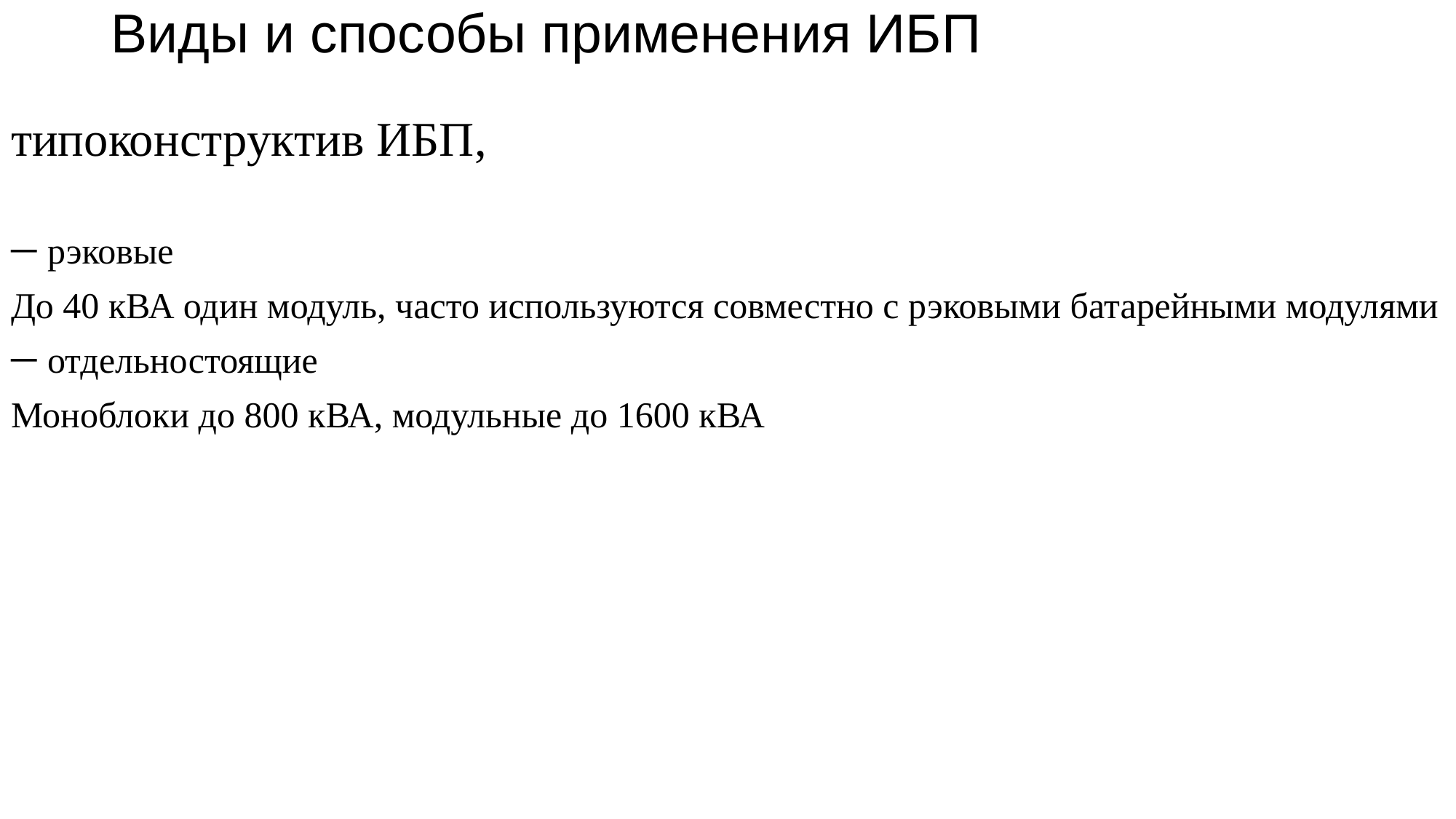

# Виды и способы применения ИБП
типоконструктив ИБП,

 рэковые
До 40 кВА один модуль, часто используются совместно с рэковыми батарейными модулями
 отдельностоящие
Моноблоки до 800 кВА, модульные до 1600 кВА